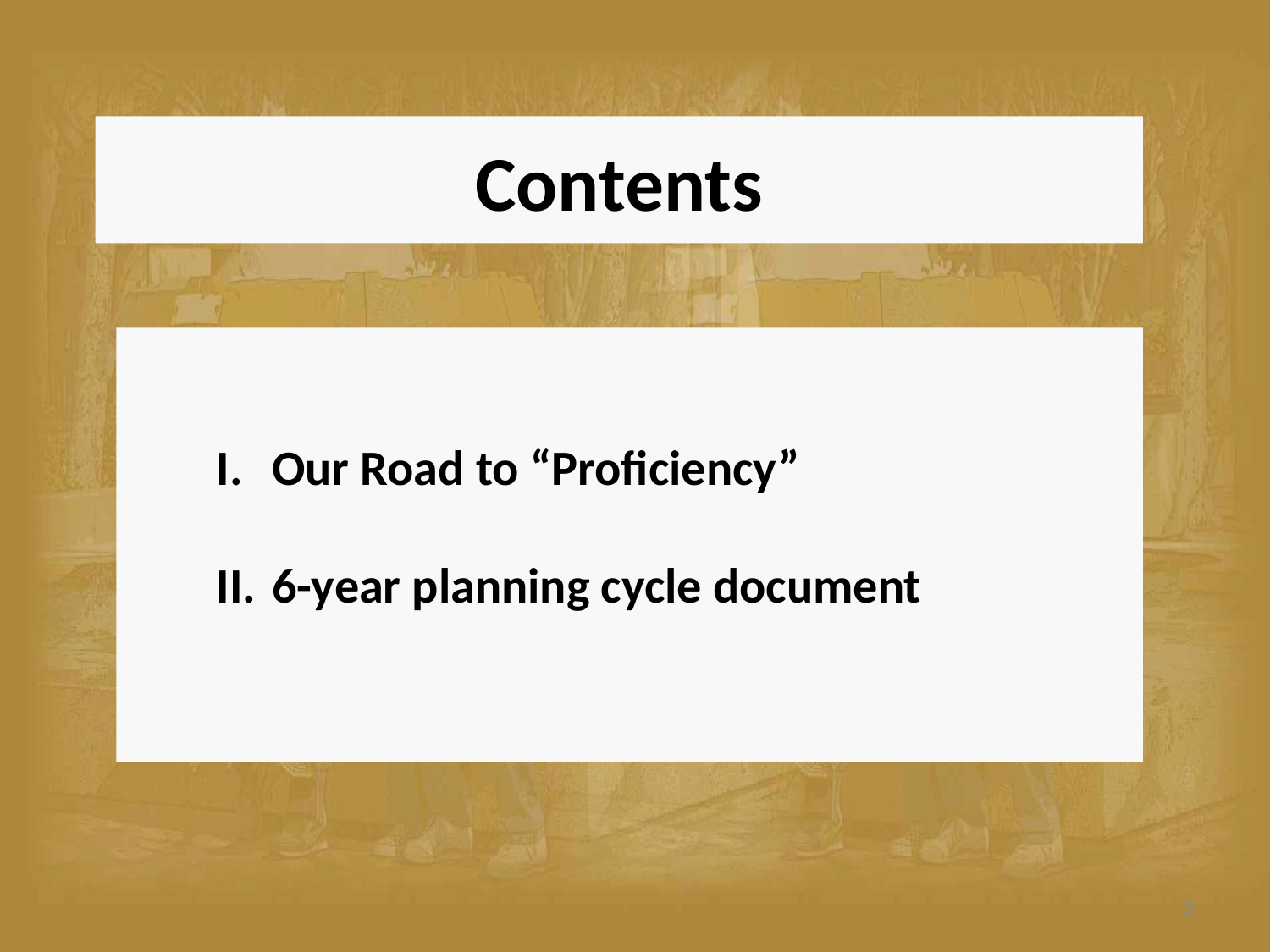

# Contents

Our Road to “Proficiency”
6-year planning cycle document

2